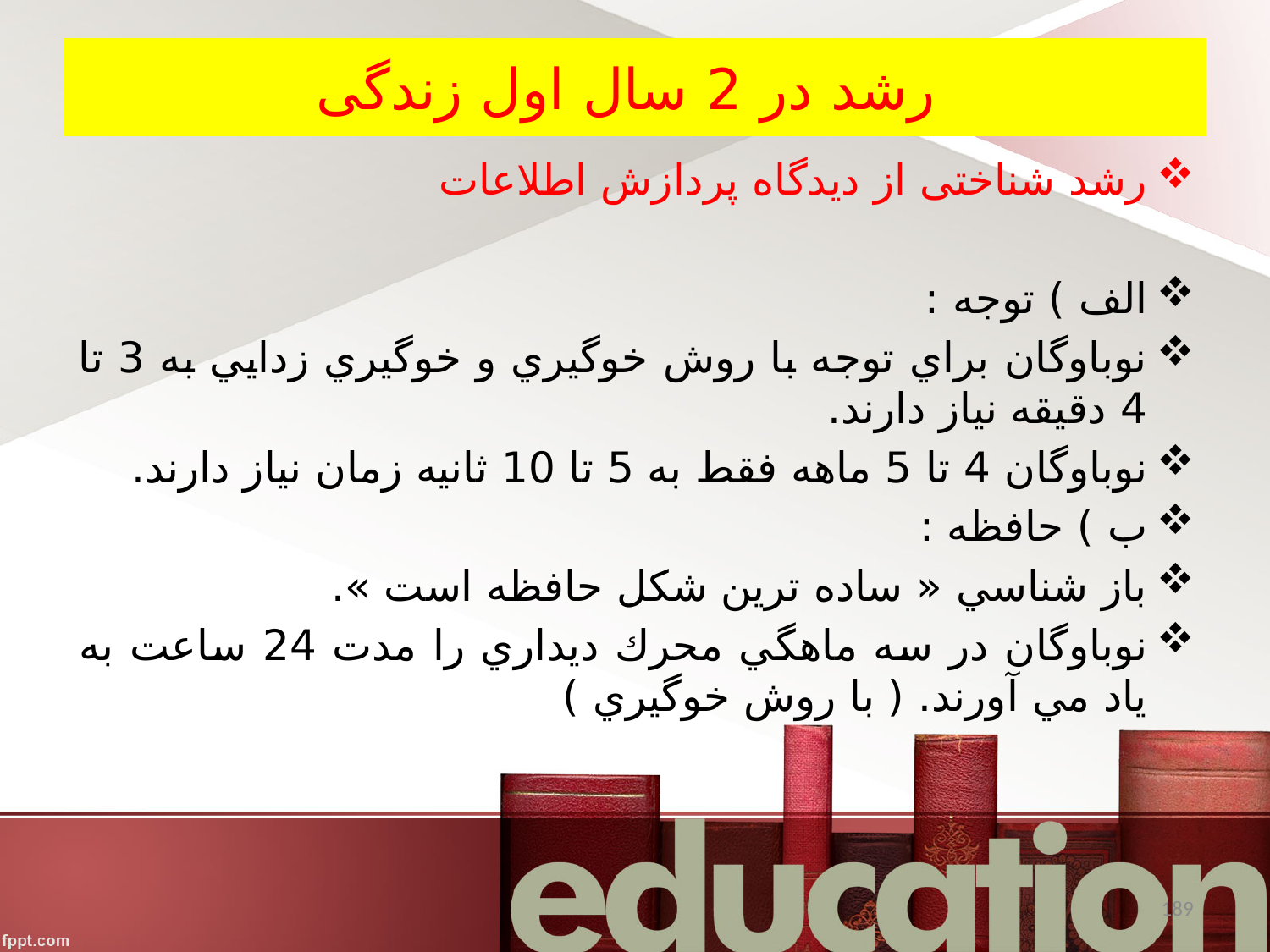

# رشد در 2 سال اول زندگی
رشد شناختی از دیدگاه پردازش اطلاعات

الف ) توجه :
نوباوگان براي توجه با روش خوگيري و خوگيري زدايي به 3 تا 4 دقيقه نياز دارند.
نوباوگان 4 تا 5 ماهه فقط به 5 تا 10 ثانيه زمان نياز دارند.
ب ) حافظه :
باز شناسي « ساده ترين شكل حافظه است ».
نوباوگان در سه ماهگي محرك ديداري را مدت 24 ساعت به ياد مي آورند. ( با روش خوگيري )
189